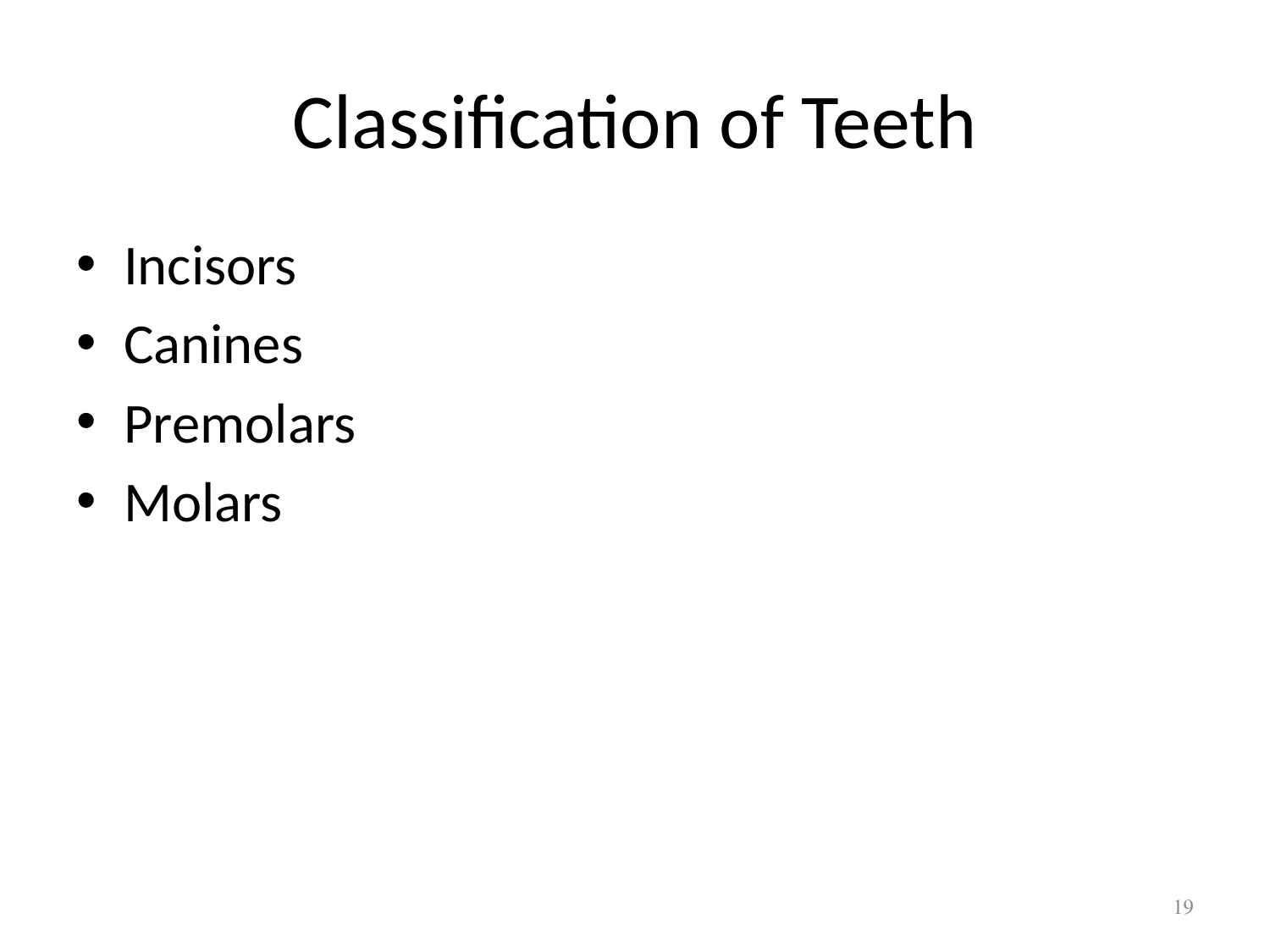

# Classification of Teeth
Incisors
Canines
Premolars
Molars
19